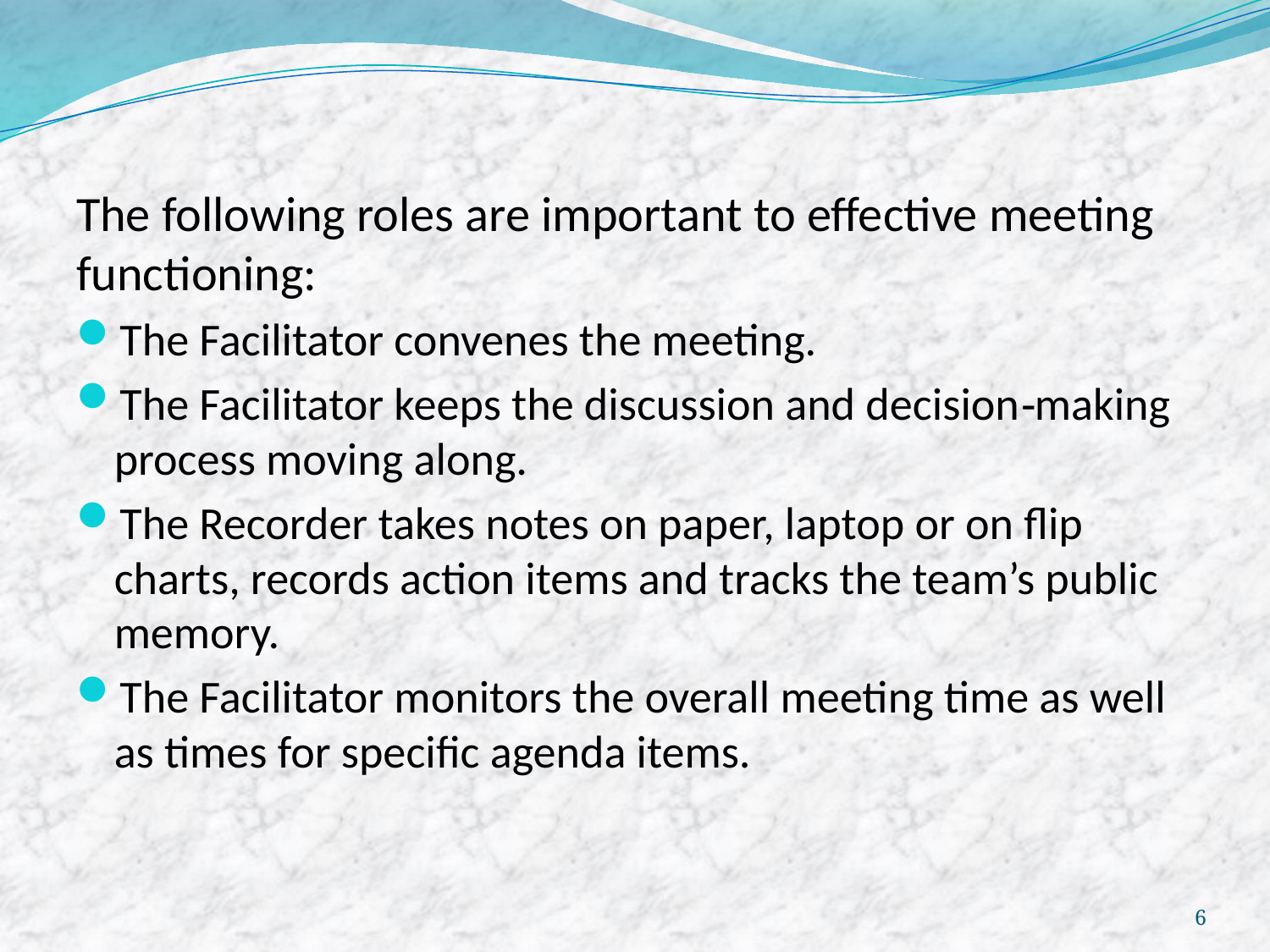

The following roles are important to effective meeting functioning:
The Facilitator convenes the meeting.
The Facilitator keeps the discussion and decision‐making process moving along.
The Recorder takes notes on paper, laptop or on flip charts, records action items and tracks the team’s public memory.
The Facilitator monitors the overall meeting time as well as times for specific agenda items.
6